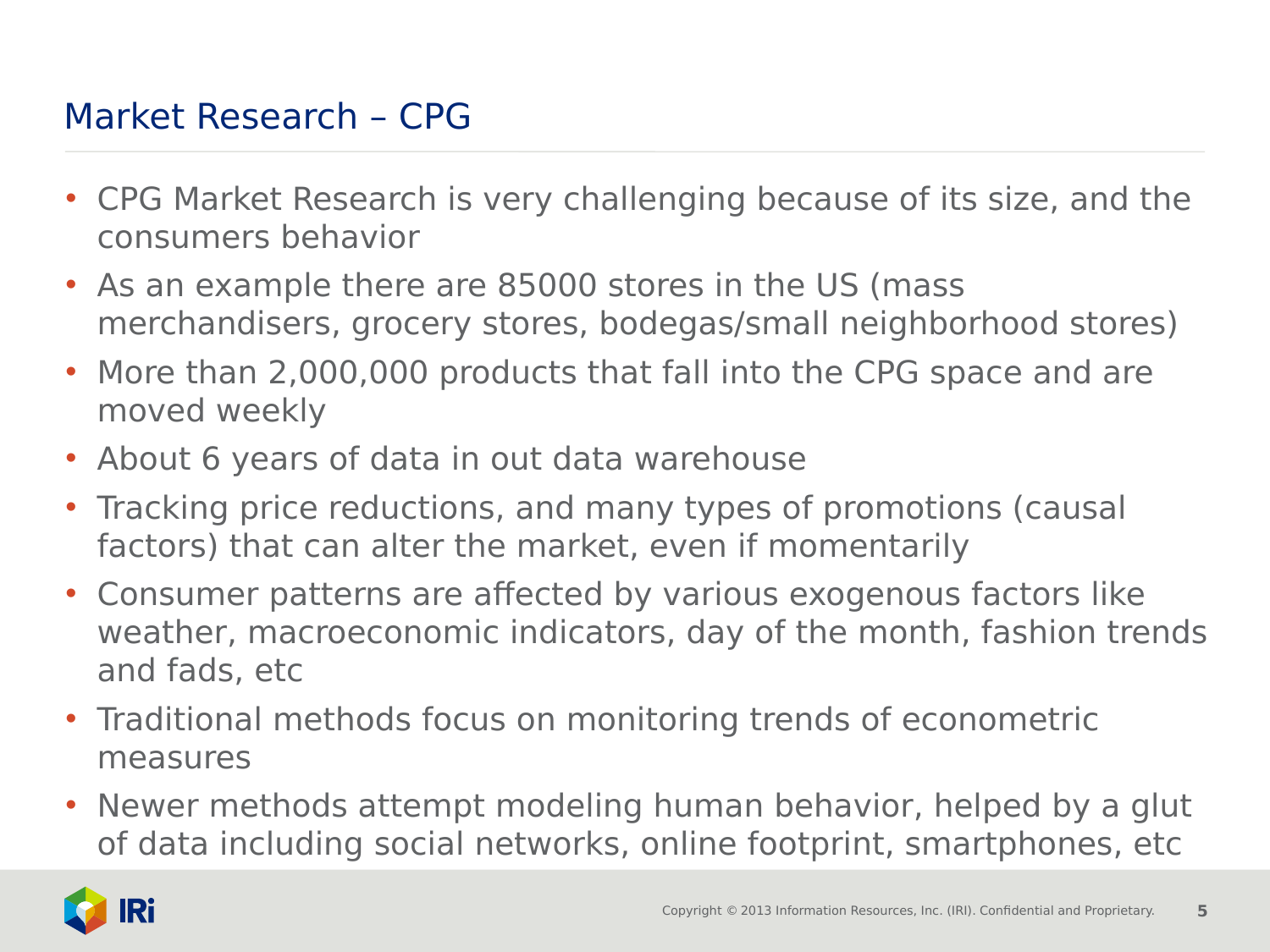

# Market Research – CPG
CPG Market Research is very challenging because of its size, and the consumers behavior
As an example there are 85000 stores in the US (mass merchandisers, grocery stores, bodegas/small neighborhood stores)
More than 2,000,000 products that fall into the CPG space and are moved weekly
About 6 years of data in out data warehouse
Tracking price reductions, and many types of promotions (causal factors) that can alter the market, even if momentarily
Consumer patterns are affected by various exogenous factors like weather, macroeconomic indicators, day of the month, fashion trends and fads, etc
Traditional methods focus on monitoring trends of econometric measures
Newer methods attempt modeling human behavior, helped by a glut of data including social networks, online footprint, smartphones, etc